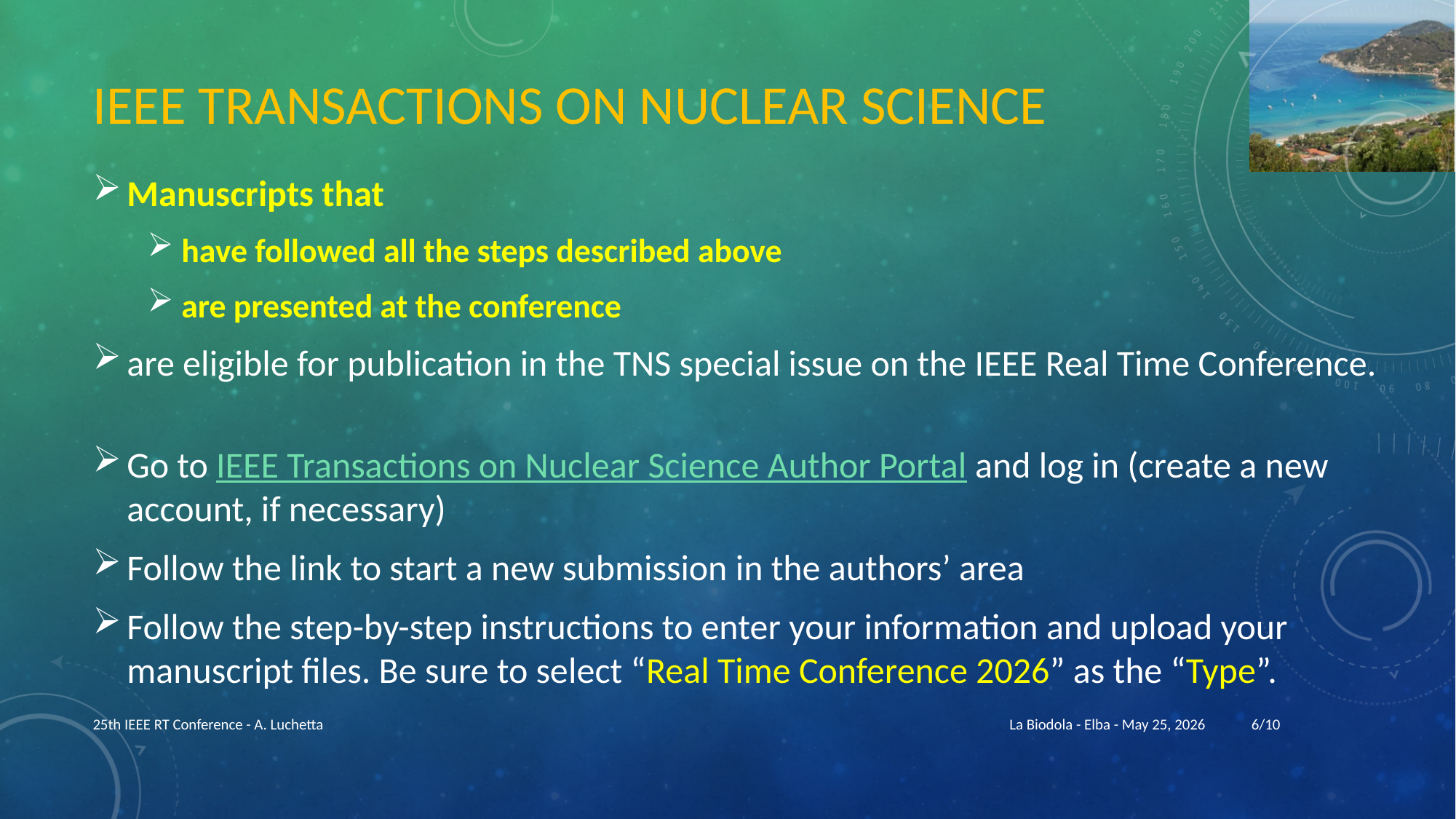

# IEEE transactions on nuclear science
Manuscripts that
have followed all the steps described above
are presented at the conference
are eligible for publication in the TNS special issue on the IEEE Real Time Conference.
Go to IEEE Transactions on Nuclear Science Author Portal and log in (create a new account, if necessary)
Follow the link to start a new submission in the authors’ area
Follow the step-by-step instructions to enter your information and upload your manuscript files. Be sure to select “Real Time Conference 2026” as the “Type”.
25th IEEE RT Conference - A. Luchetta
La Biodola - Elba - May 25, 2026
6/10